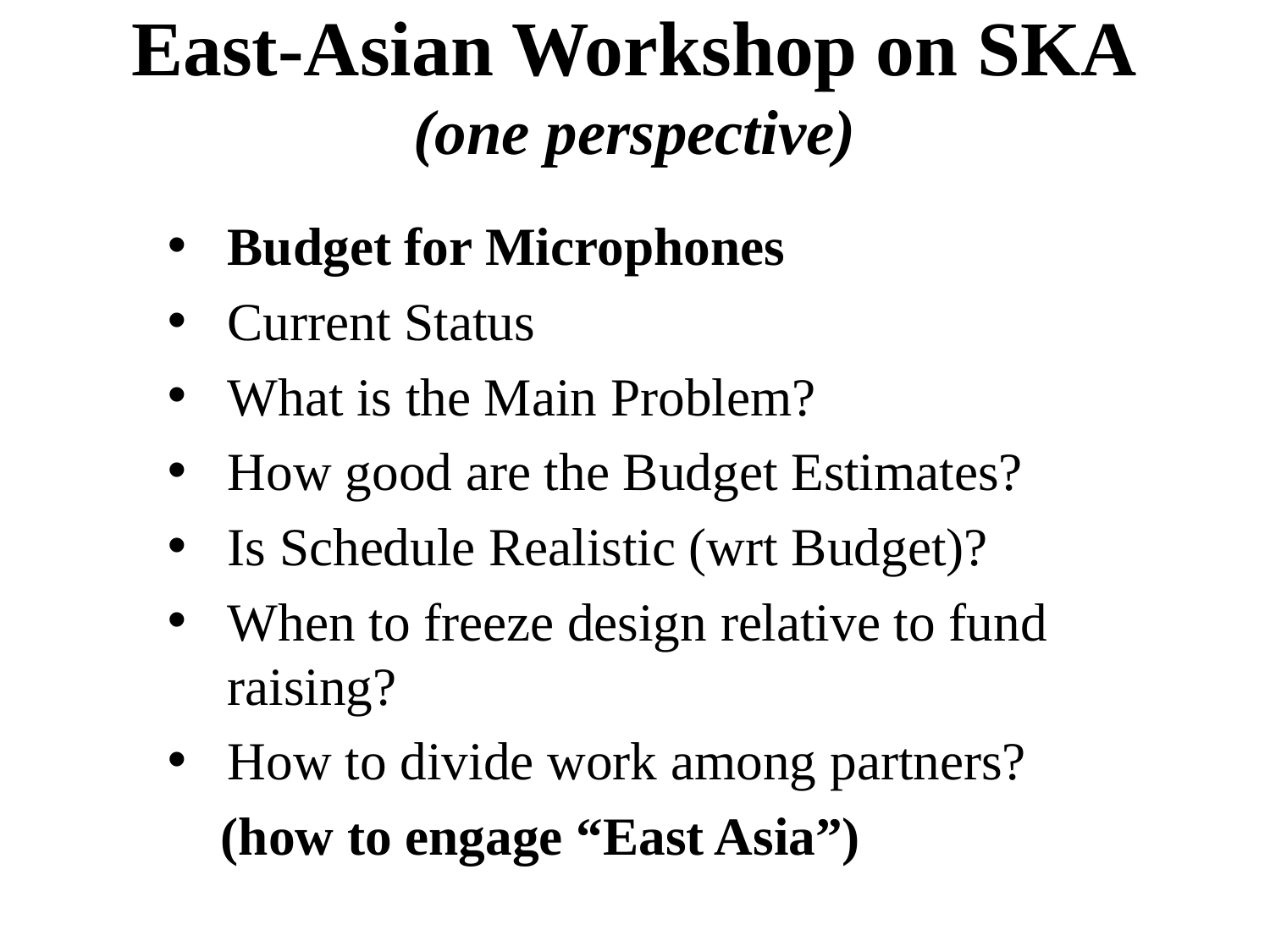

# East-Asian Workshop on SKA (one perspective)
Budget for Microphones
Current Status
What is the Main Problem?
How good are the Budget Estimates?
Is Schedule Realistic (wrt Budget)?
When to freeze design relative to fund raising?
How to divide work among partners?
    (how to engage “East Asia”)